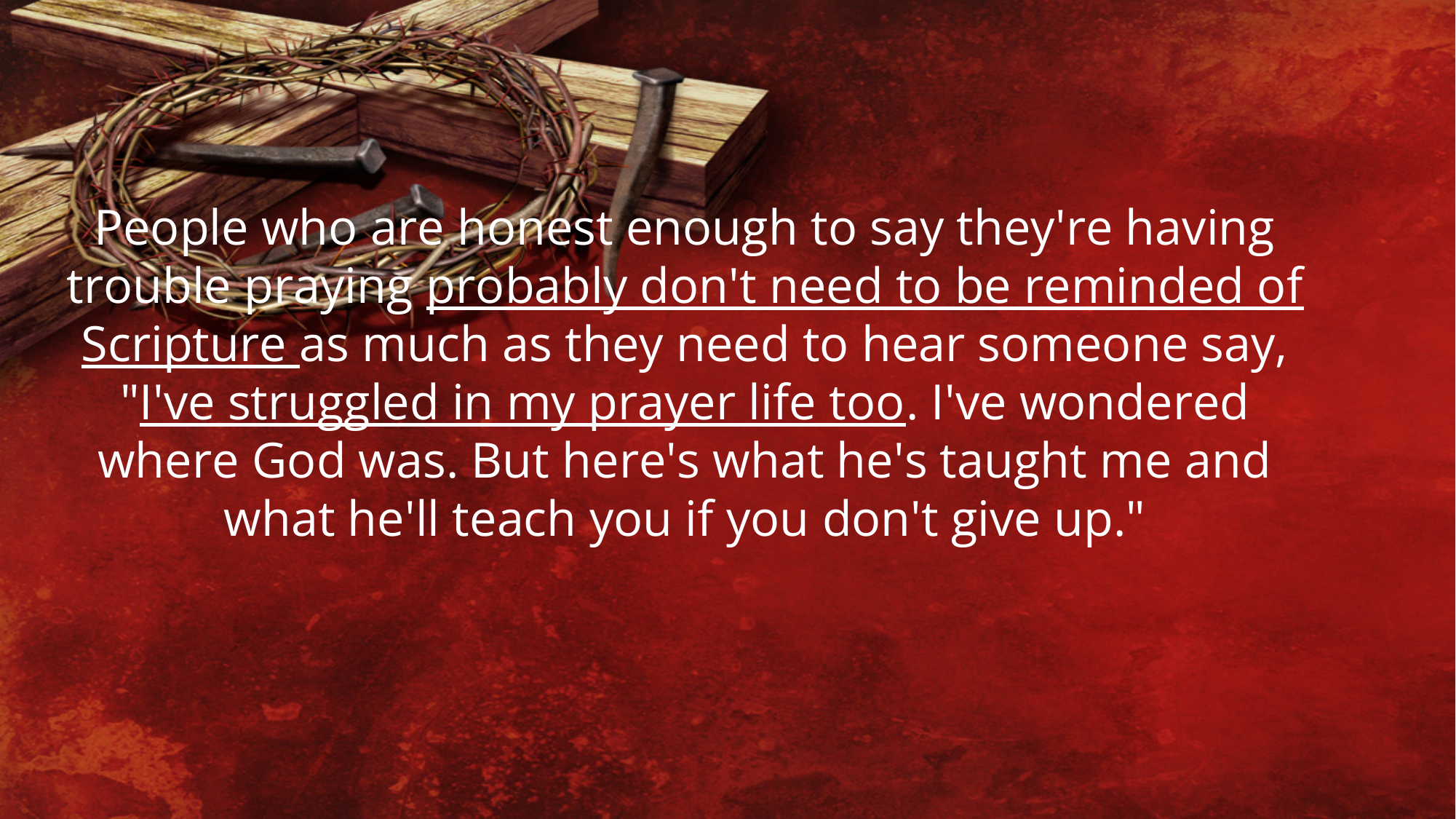

People who are honest enough to say they're having trouble praying probably don't need to be reminded of Scripture as much as they need to hear someone say, "I've struggled in my prayer life too. I've wondered where God was. But here's what he's taught me and what he'll teach you if you don't give up."